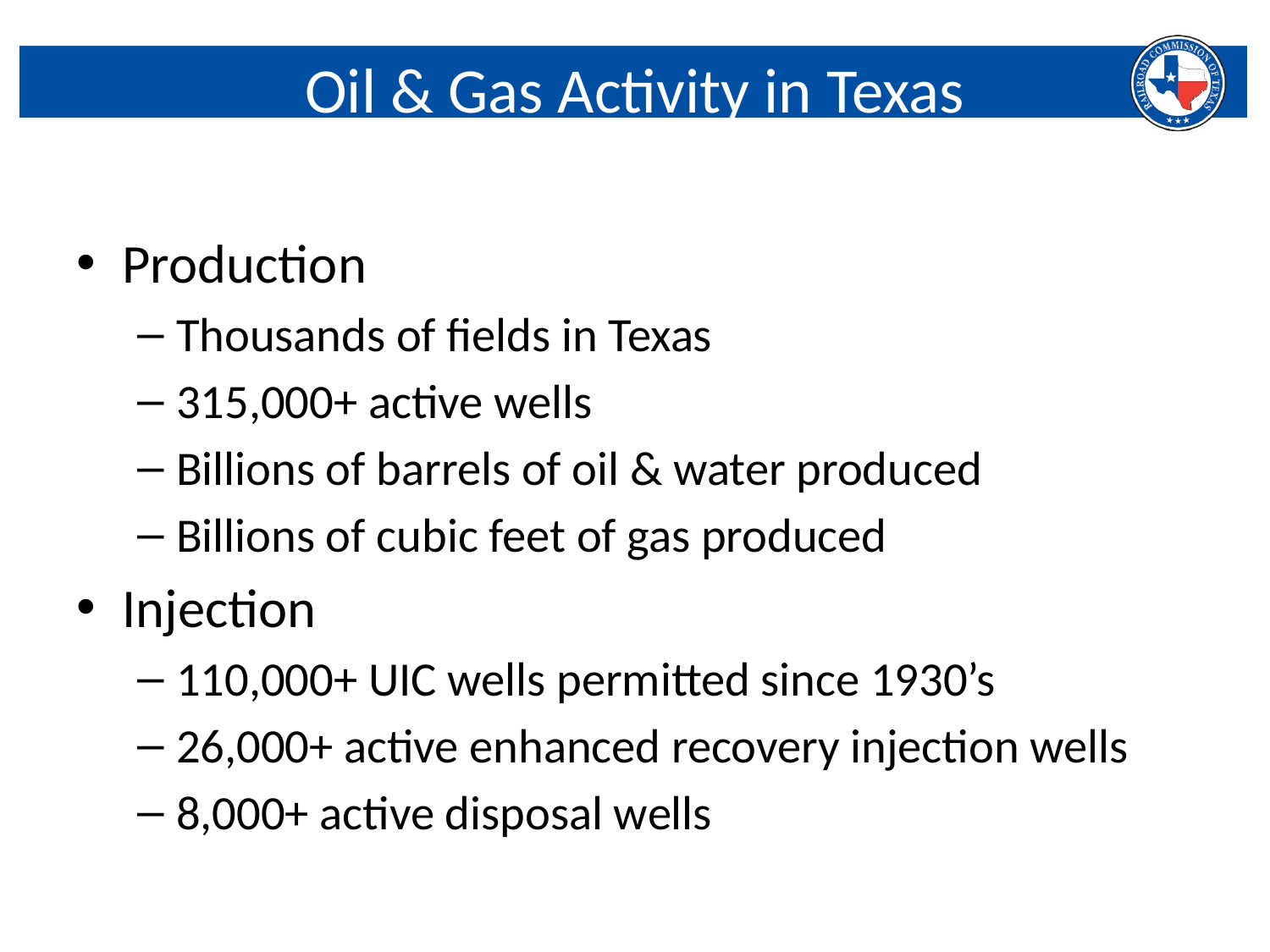

# Oil & Gas Activity in Texas
Production
Thousands of fields in Texas
315,000+ active wells
Billions of barrels of oil & water produced
Billions of cubic feet of gas produced
Injection
110,000+ UIC wells permitted since 1930’s
26,000+ active enhanced recovery injection wells
8,000+ active disposal wells